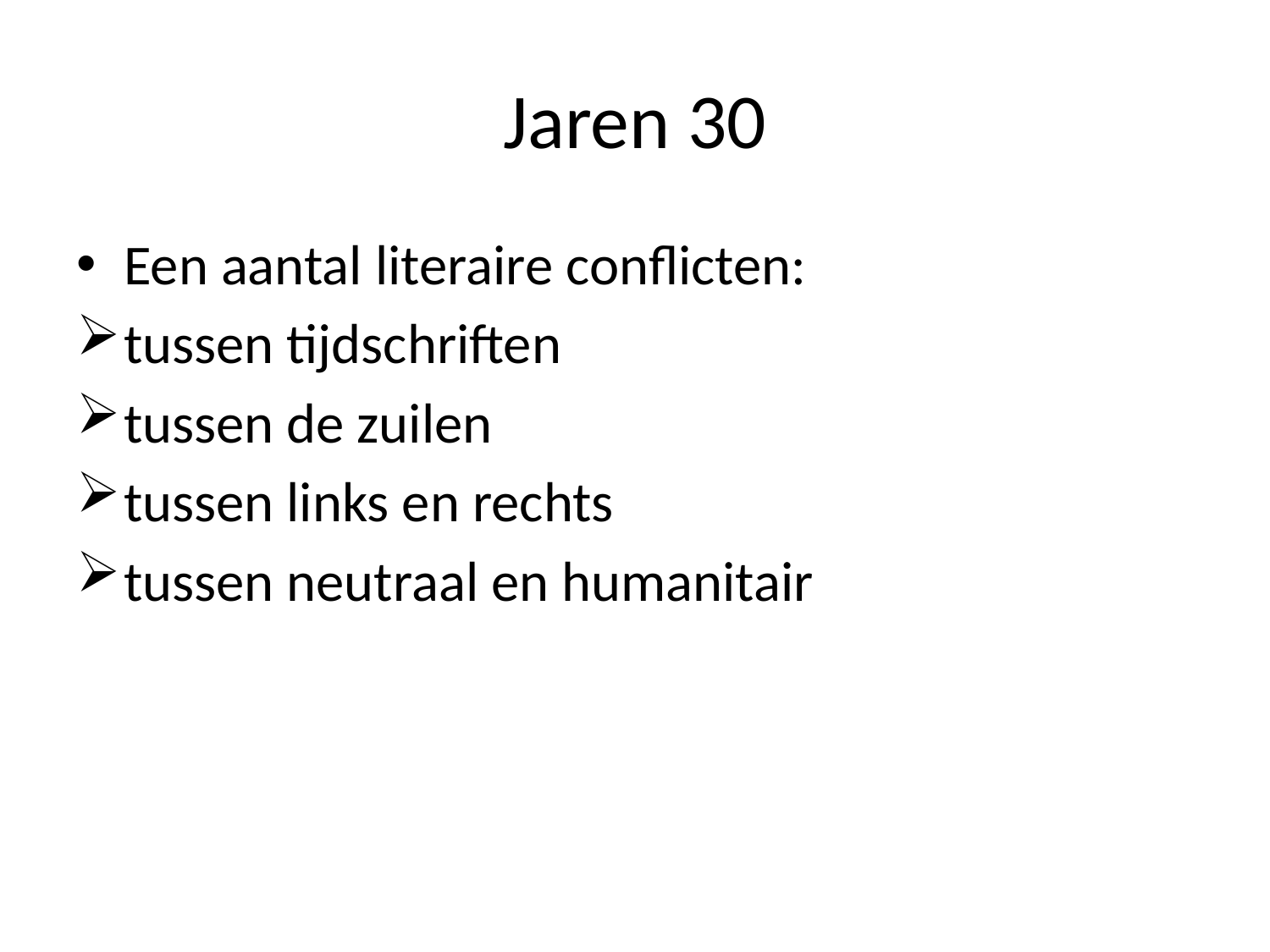

# Jaren 30
Een aantal literaire conflicten:
tussen tijdschriften
tussen de zuilen
tussen links en rechts
tussen neutraal en humanitair